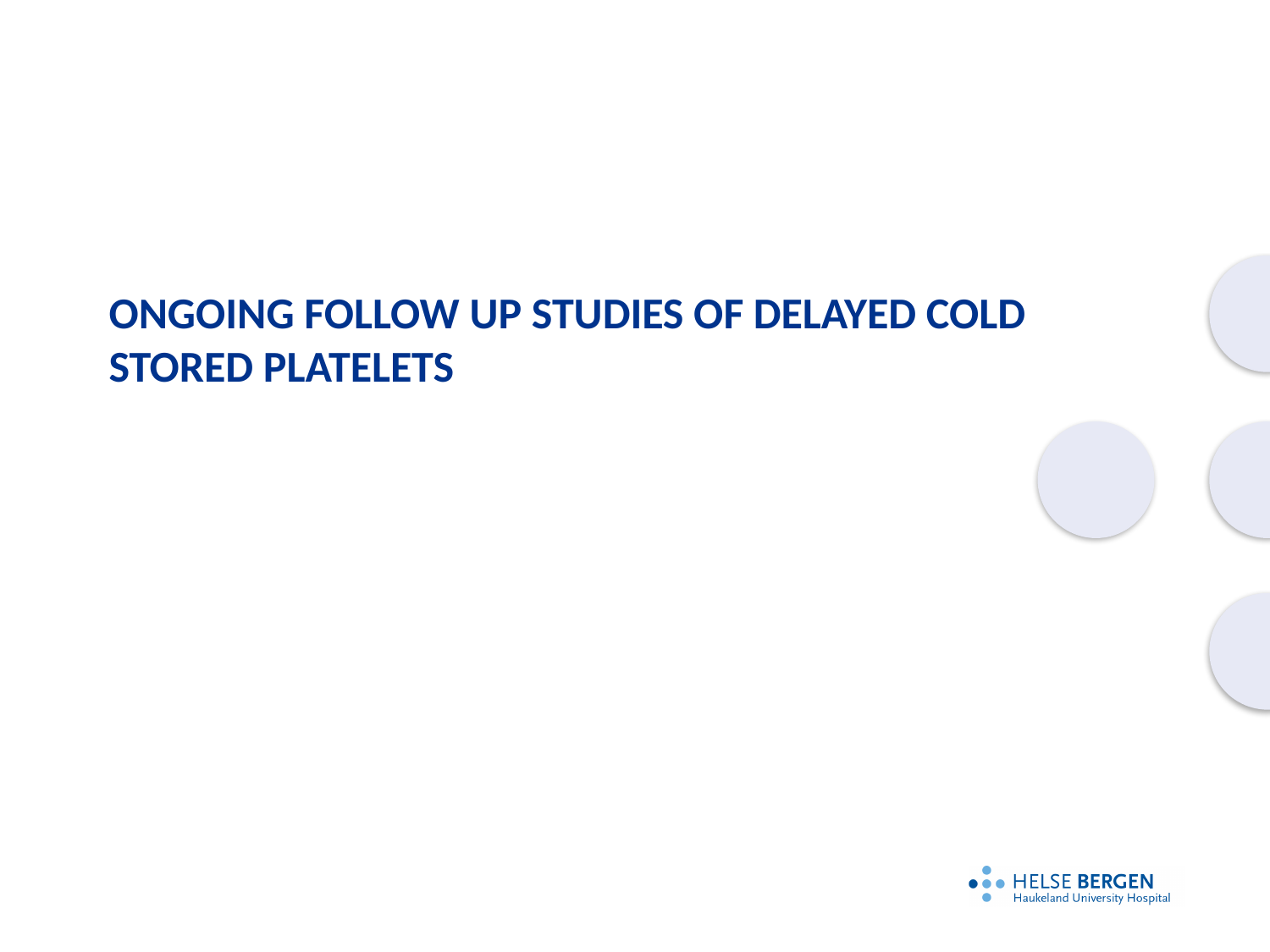

# Ongoing Follow up studies of delayed cold stored platelets